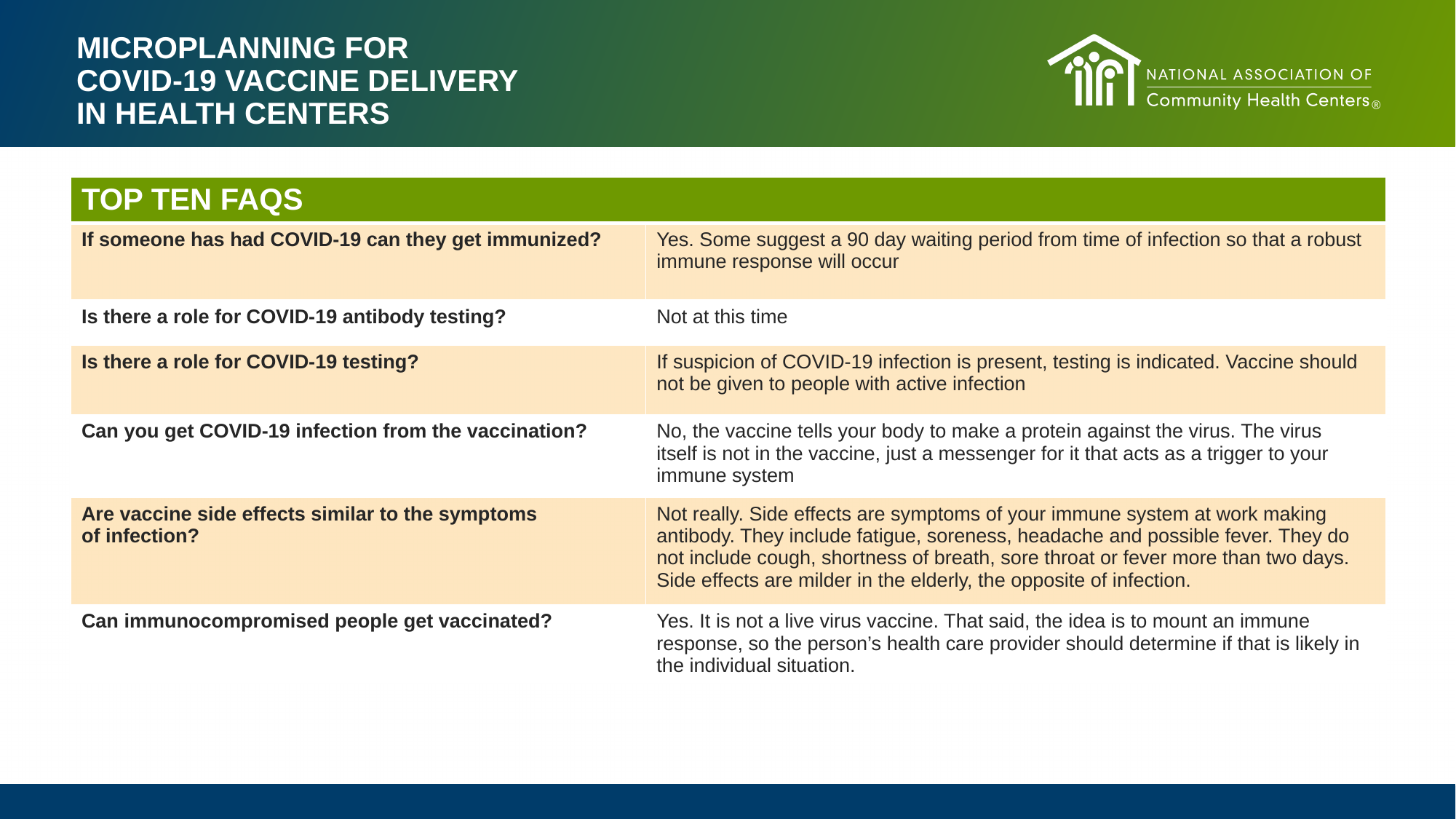

# MICROPLANNING FOR COVID-19 VACCINE DELIVERY IN HEALTH CENTERS
| TOP TEN FAQS |  |
| --- | --- |
| If someone has had COVID-19 can they get immunized? | Yes. Some suggest a 90 day waiting period from time of infection so that a robust immune response will occur |
| Is there a role for COVID-19 antibody testing? | Not at this time |
| Is there a role for COVID-19 testing? | If suspicion of COVID-19 infection is present, testing is indicated. Vaccine should not be given to people with active infection |
| Can you get COVID-19 infection from the vaccination? | No, the vaccine tells your body to make a protein against the virus. The virus itself is not in the vaccine, just a messenger for it that acts as a trigger to your immune system |
| Are vaccine side effects similar to the symptoms of infection? | Not really. Side effects are symptoms of your immune system at work making antibody. They include fatigue, soreness, headache and possible fever. They do not include cough, shortness of breath, sore throat or fever more than two days. Side effects are milder in the elderly, the opposite of infection. |
| Can immunocompromised people get vaccinated? | Yes. It is not a live virus vaccine. That said, the idea is to mount an immune response, so the person’s health care provider should determine if that is likely in the individual situation. |